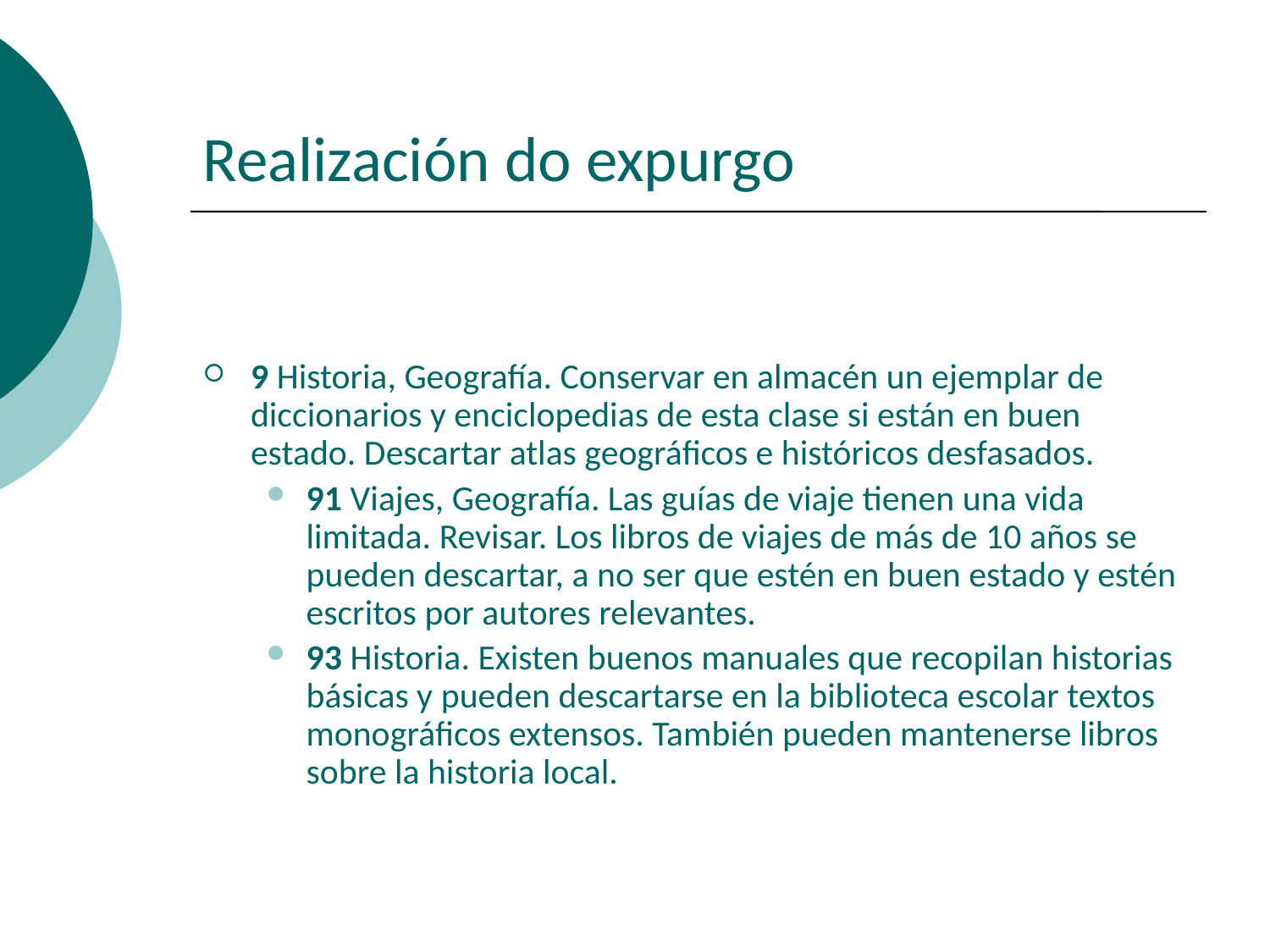

# Realización do expurgo

9 Historia, Geografía. Conservar en almacén un ejemplar de diccionarios y enciclopedias de esta clase si están en buen estado. Descartar atlas geográficos e históricos desfasados.
91 Viajes, Geografía. Las guías de viaje tienen una vida limitada. Revisar. Los libros de viajes de más de 10 años se pueden descartar, a no ser que estén en buen estado y estén escritos por autores relevantes.
93 Historia. Existen buenos manuales que recopilan historias básicas y pueden descartarse en la biblioteca escolar textos monográficos extensos. También pueden mantenerse libros sobre la historia local.